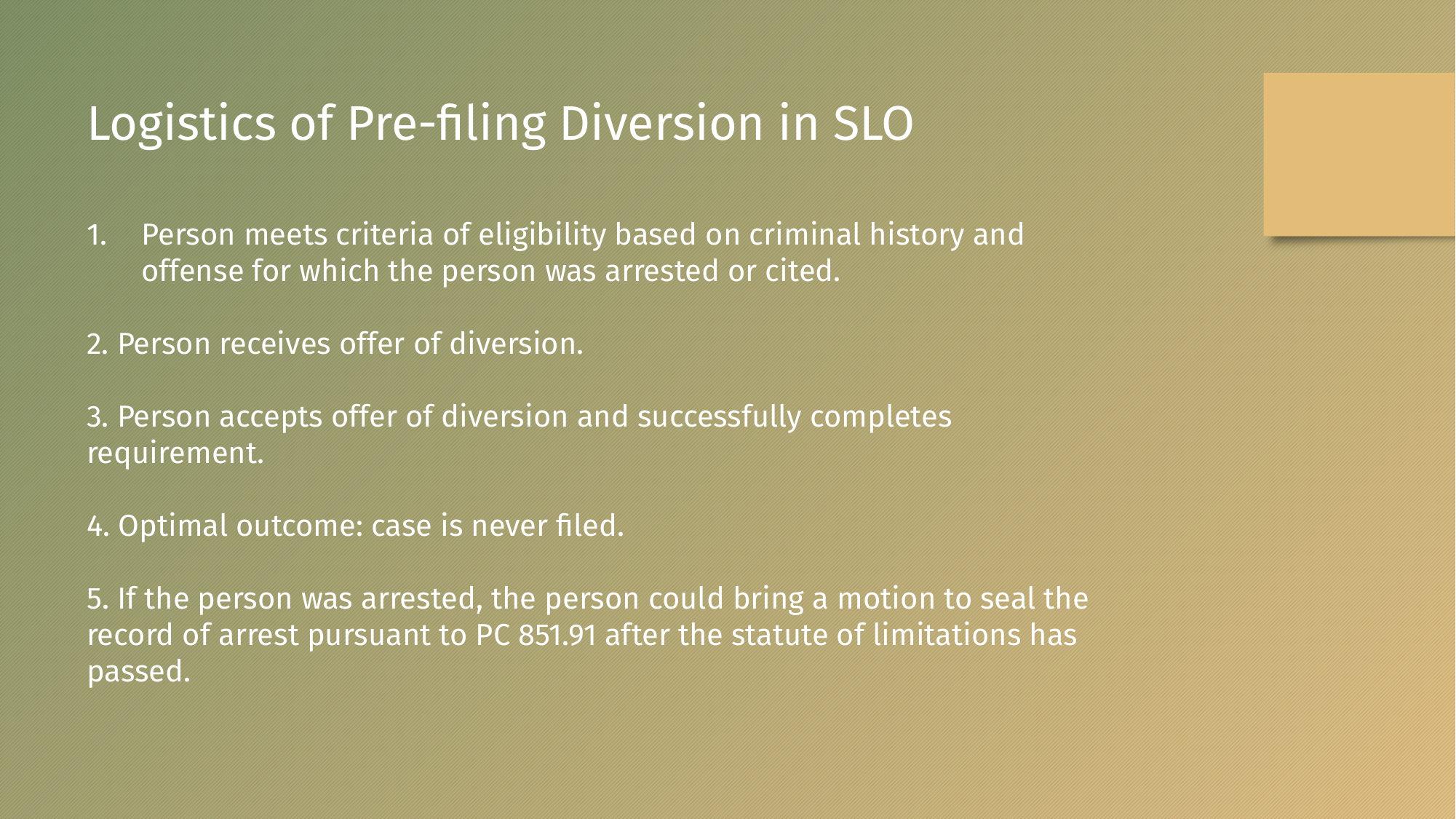

Logistics of Pre-filing Diversion in SLO
Person meets criteria of eligibility based on criminal history and offense for which the person was arrested or cited.

2. Person receives offer of diversion.

3. Person accepts offer of diversion and successfully completes requirement.

4. Optimal outcome: case is never filed.

5. If the person was arrested, the person could bring a motion to seal the record of arrest pursuant to PC 851.91 after the statute of limitations has passed.